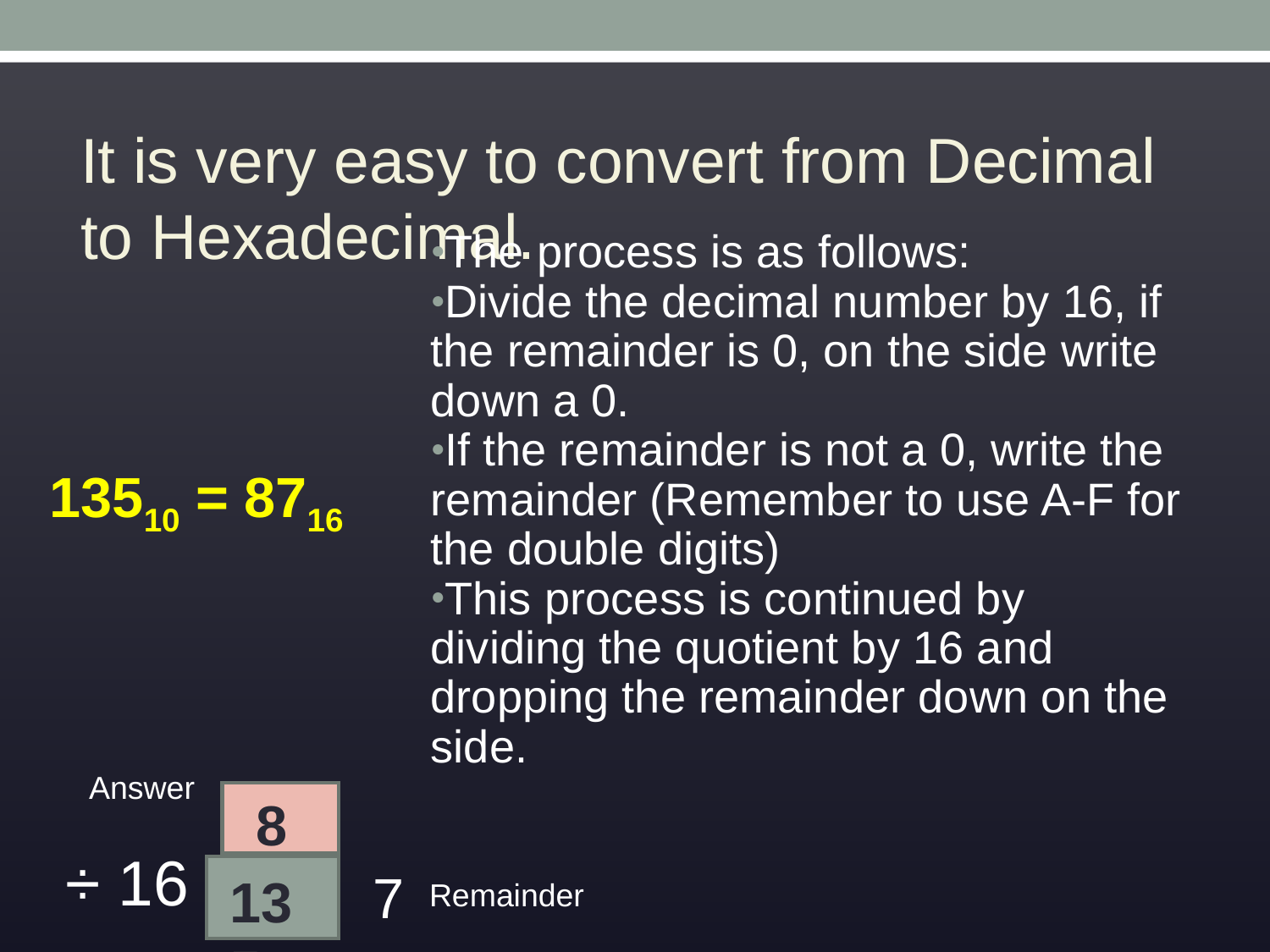

# It is very easy to convert from Decimal to Hexadecimal.
The process is as follows:
Divide the decimal number by 16, if the remainder is 0, on the side write down a 0.
If the remainder is not a 0, write the remainder (Remember to use A-F for the double digits)
This process is continued by dividing the quotient by 16 and dropping the remainder down on the side.
13510 = 8716
Answer

8
÷ 16

7
135
Remainder